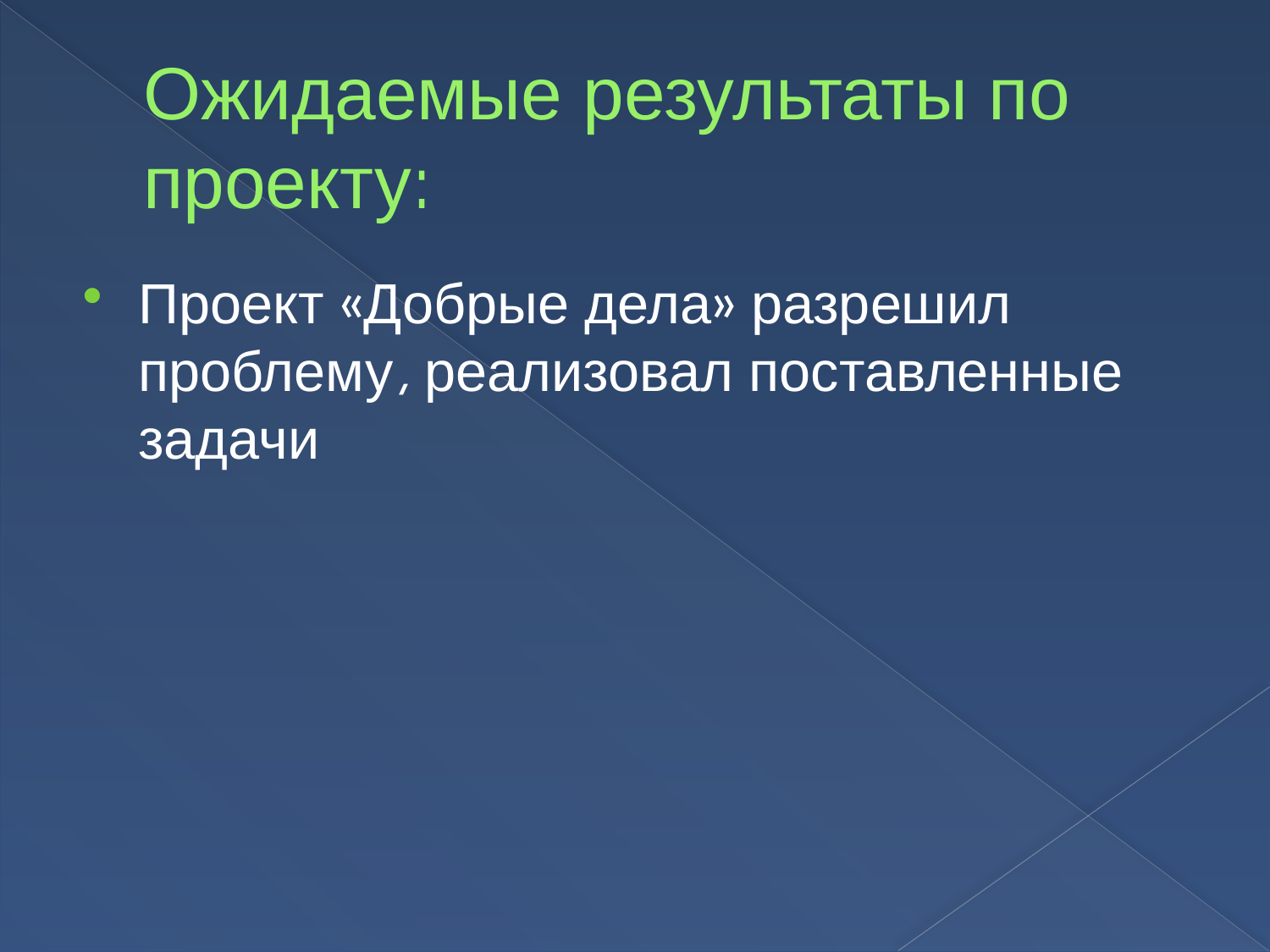

# Ожидаемые результаты по проекту:
Проект «Добрые дела» разрешил проблему, реализовал поставленные задачи